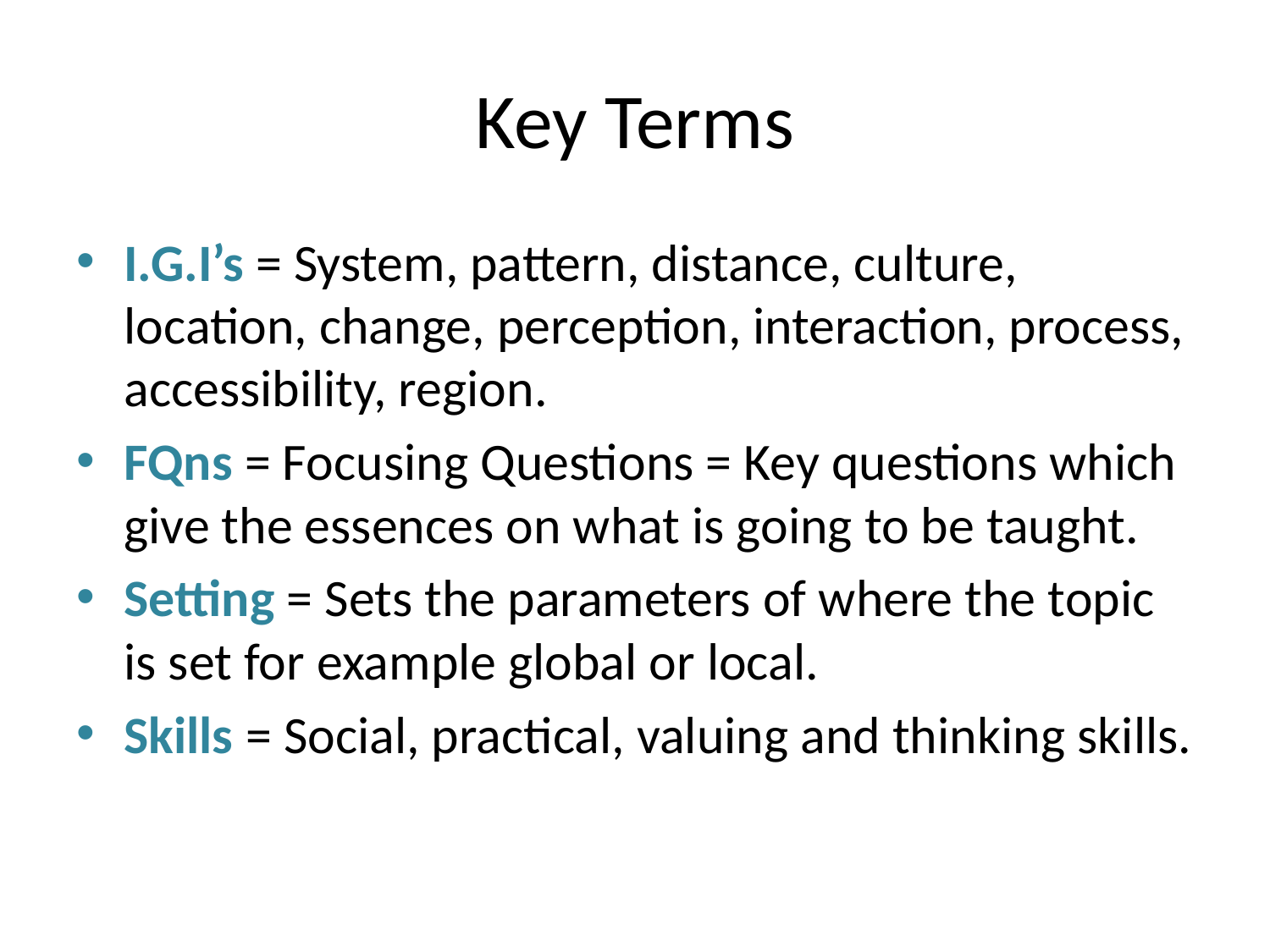

# Key Terms
I.G.I’s = System, pattern, distance, culture, location, change, perception, interaction, process, accessibility, region.
FQns = Focusing Questions = Key questions which give the essences on what is going to be taught.
Setting = Sets the parameters of where the topic is set for example global or local.
Skills = Social, practical, valuing and thinking skills.